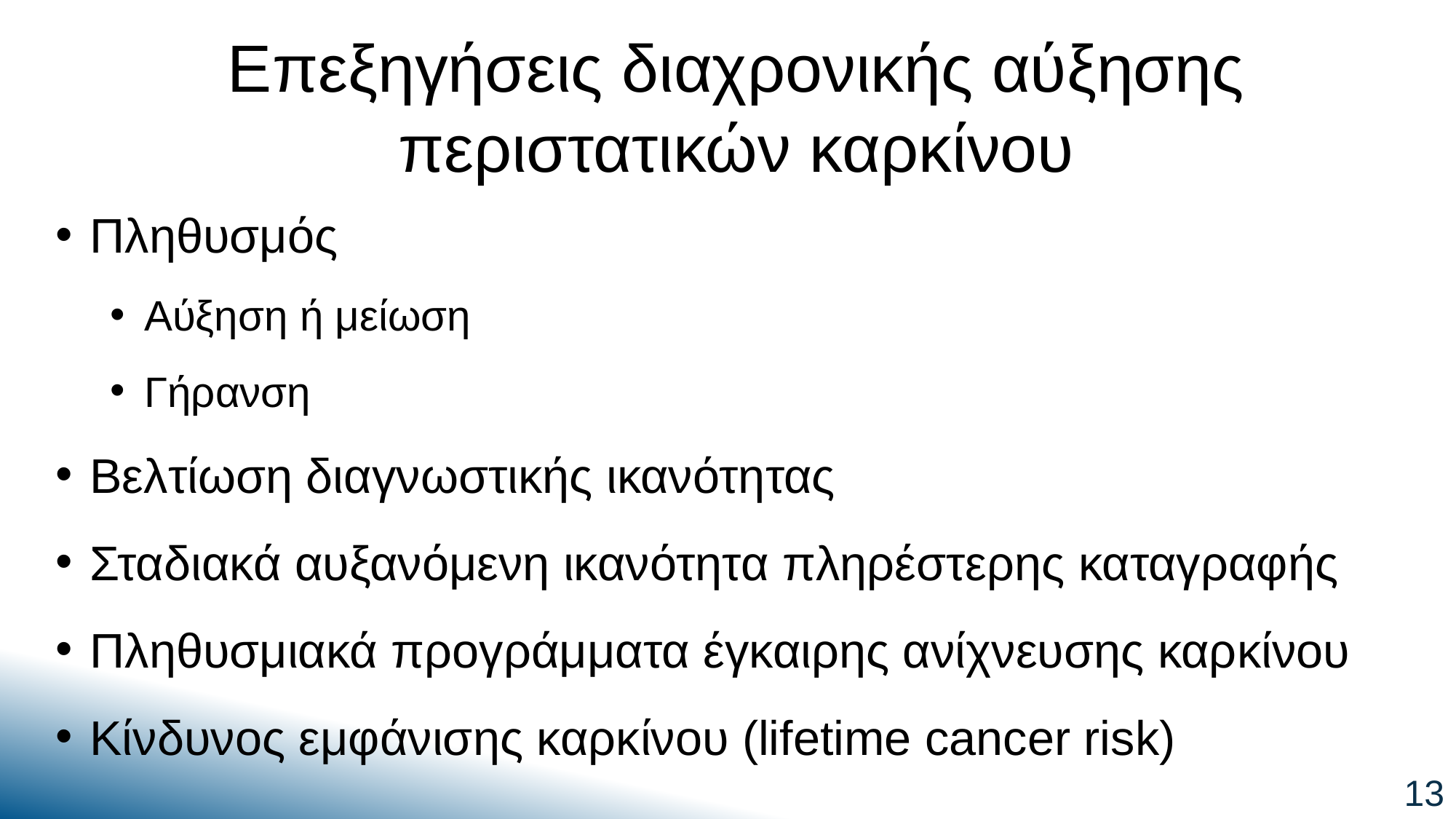

Επεξηγήσεις διαχρονικής αύξησης περιστατικών καρκίνου
Πληθυσμός
Αύξηση ή μείωση
Γήρανση
Βελτίωση διαγνωστικής ικανότητας
Σταδιακά αυξανόμενη ικανότητα πληρέστερης καταγραφής
Πληθυσμιακά προγράμματα έγκαιρης ανίχνευσης καρκίνου
Κίνδυνος εμφάνισης καρκίνου (lifetime cancer risk)

13